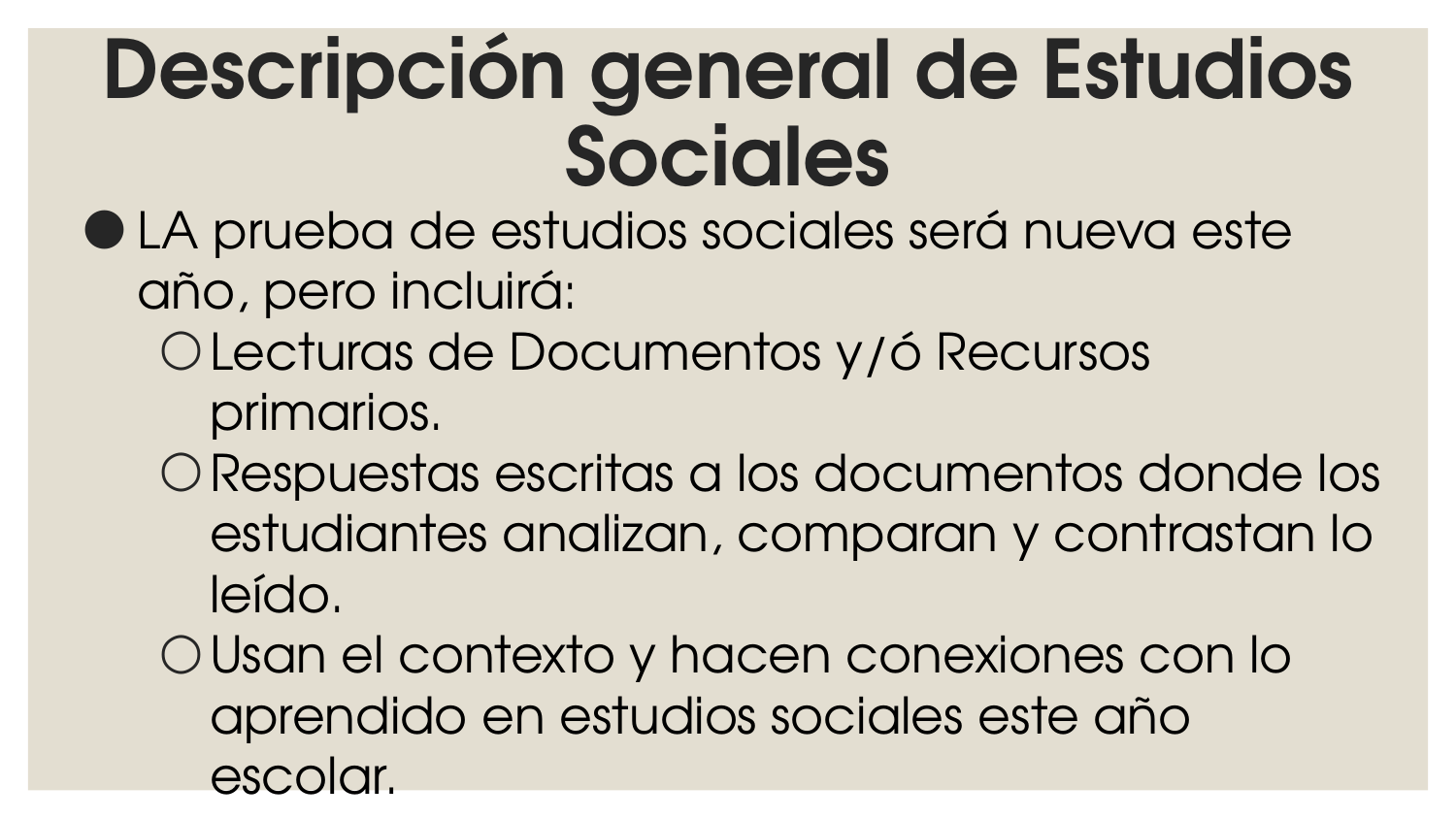

# Descripción general de Estudios Sociales
LA prueba de estudios sociales será nueva este año, pero incluirá:
Lecturas de Documentos y/ó Recursos primarios.
Respuestas escritas a los documentos donde los estudiantes analizan, comparan y contrastan lo leído.
Usan el contexto y hacen conexiones con lo aprendido en estudios sociales este año escolar.